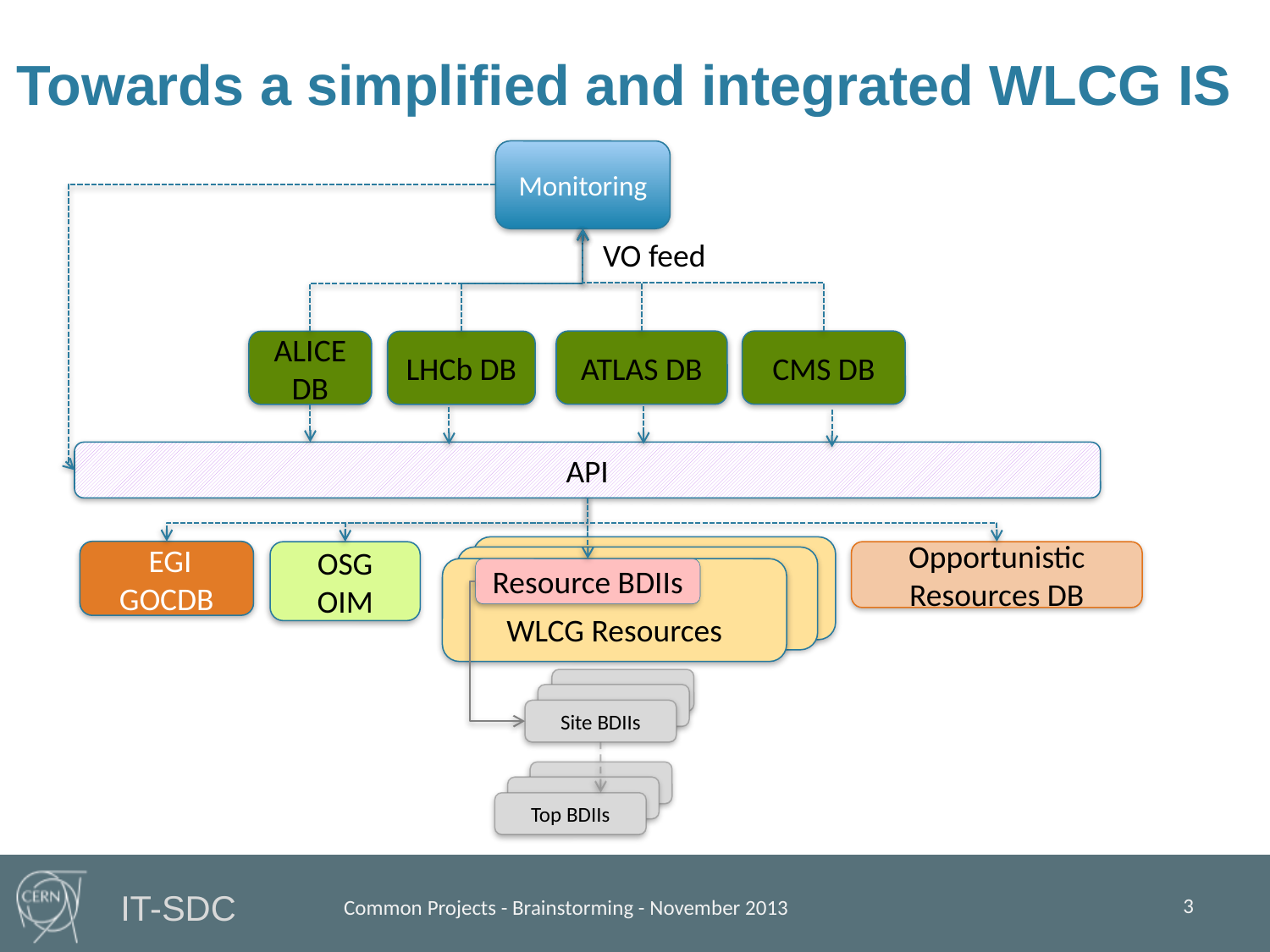

# Towards a simplified and integrated WLCG IS
Monitoring
VO feed
ATLAS DB
CMS DB
LHCb DB
ALICE DB
API

 EGI GOCDB
OSG OIM
Opportunistic Resources DB

WLCG Resources

WLCG Resources
Resource BDIIs

Site BDIIs

Top BDIIs
3
Common Projects - Brainstorming - November 2013